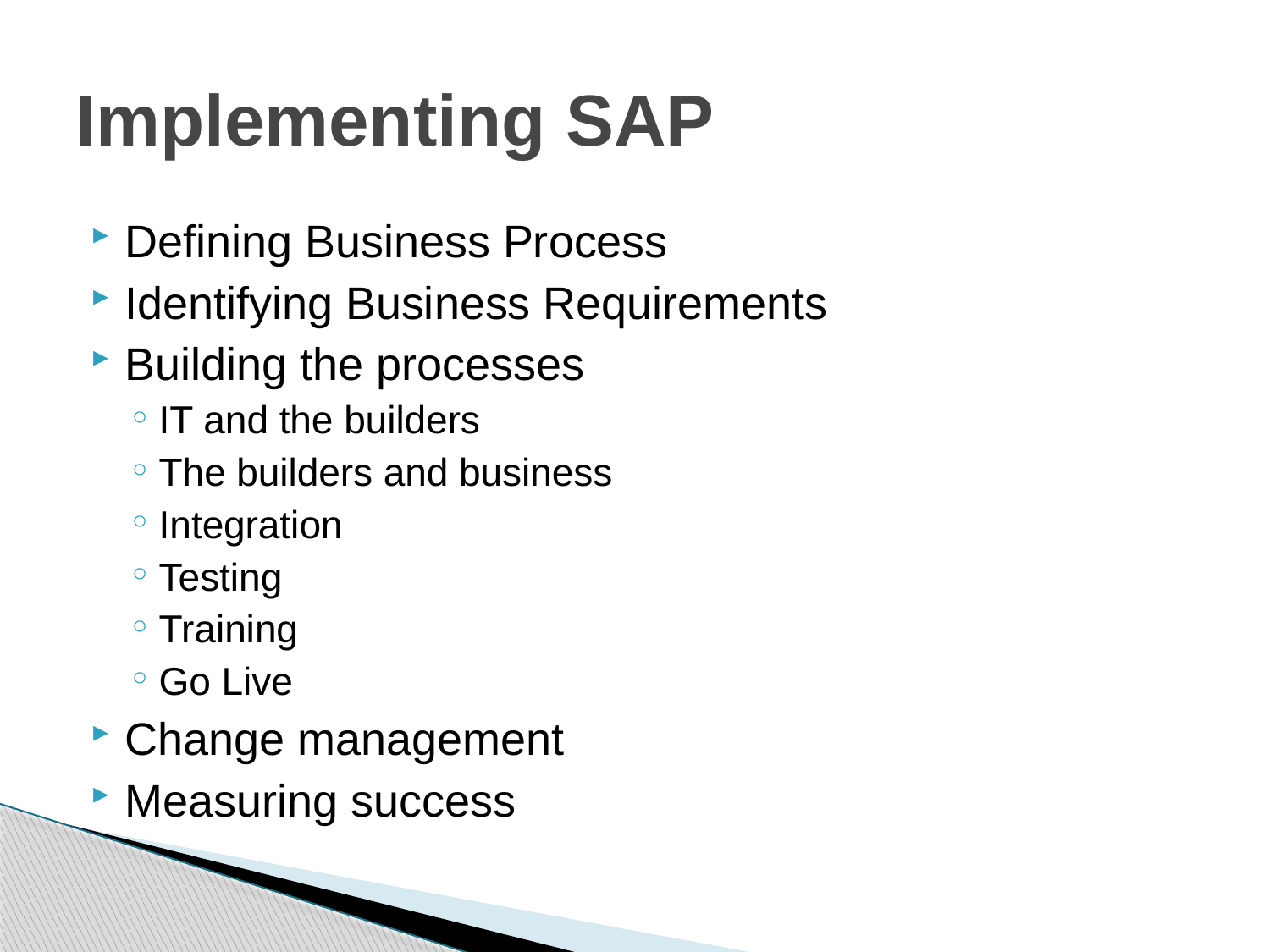

# Implementing SAP
Defining Business Process
Identifying Business Requirements
Building the processes
IT and the builders
The builders and business
Integration
Testing
Training
Go Live
Change management
Measuring success